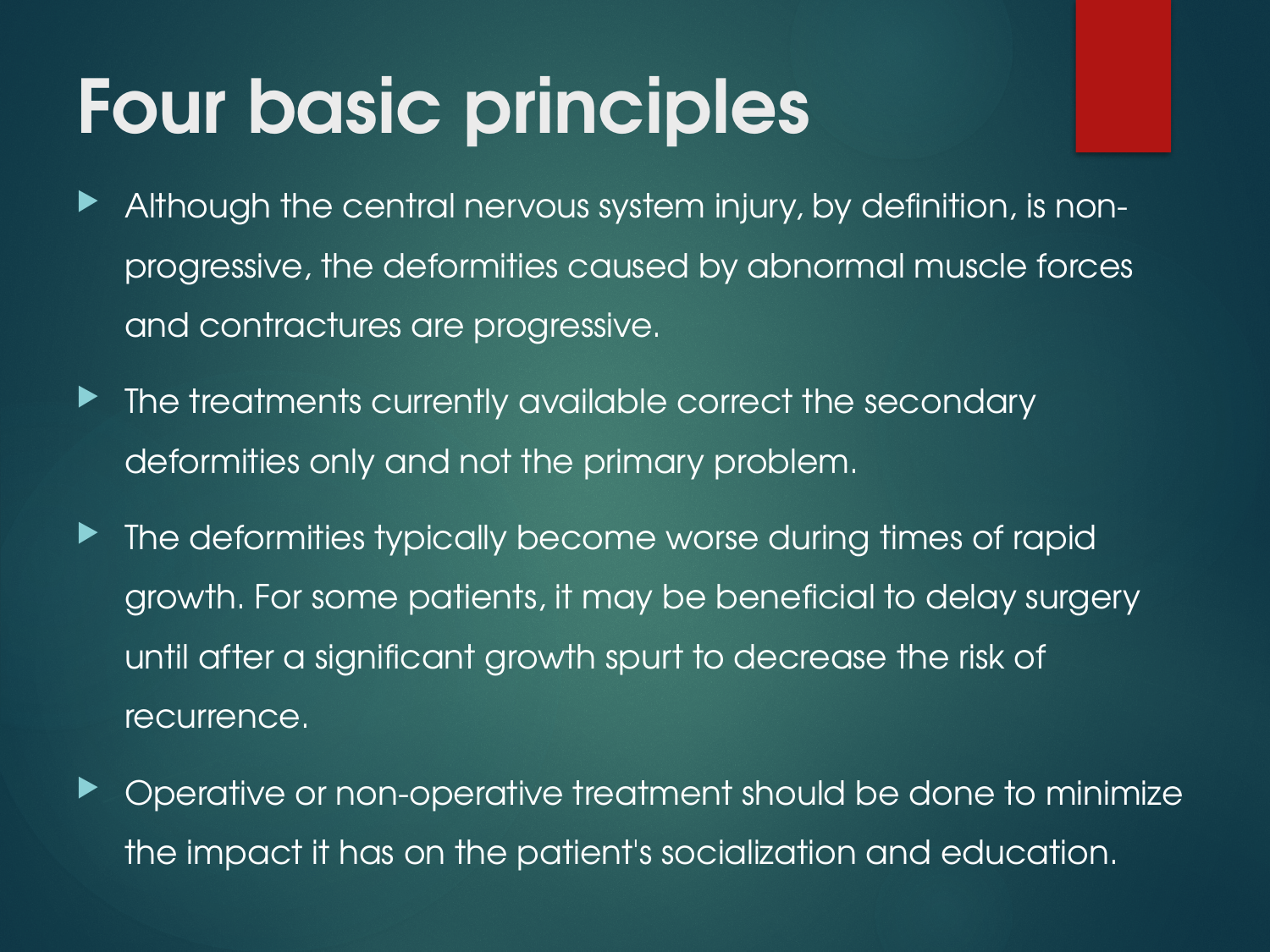

# Four basic principles
Although the central nervous system injury, by definition, is non-progressive, the deformities caused by abnormal muscle forces and contractures are progressive.
The treatments currently available correct the secondary deformities only and not the primary problem.
The deformities typically become worse during times of rapid growth. For some patients, it may be beneficial to delay surgery until after a significant growth spurt to decrease the risk of recurrence.
Operative or non-operative treatment should be done to minimize the impact it has on the patient's socialization and education.